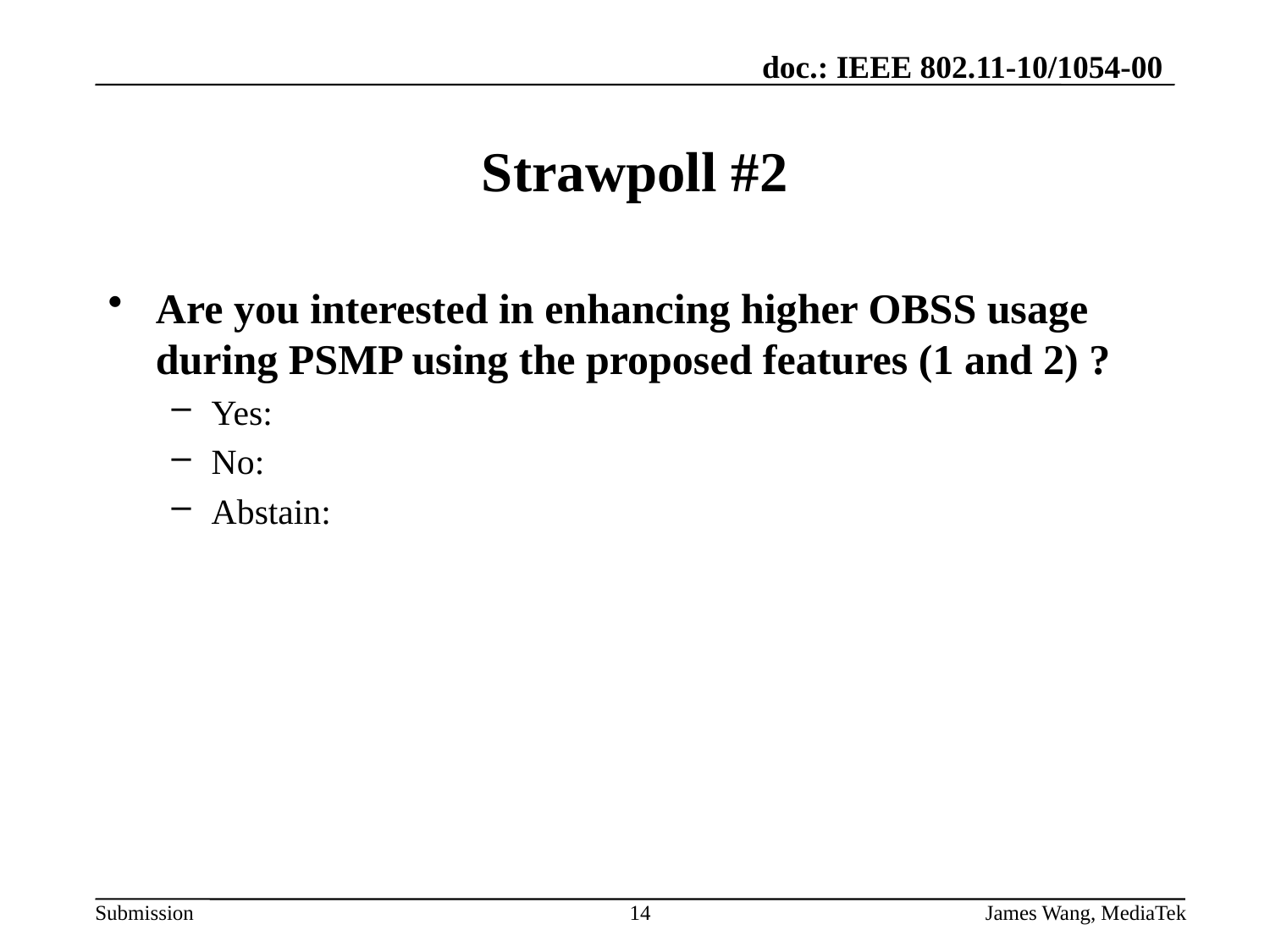

# Strawpoll #2
Are you interested in enhancing higher OBSS usage during PSMP using the proposed features (1 and 2) ?
Yes:
No:
Abstain:
14
James Wang, MediaTek